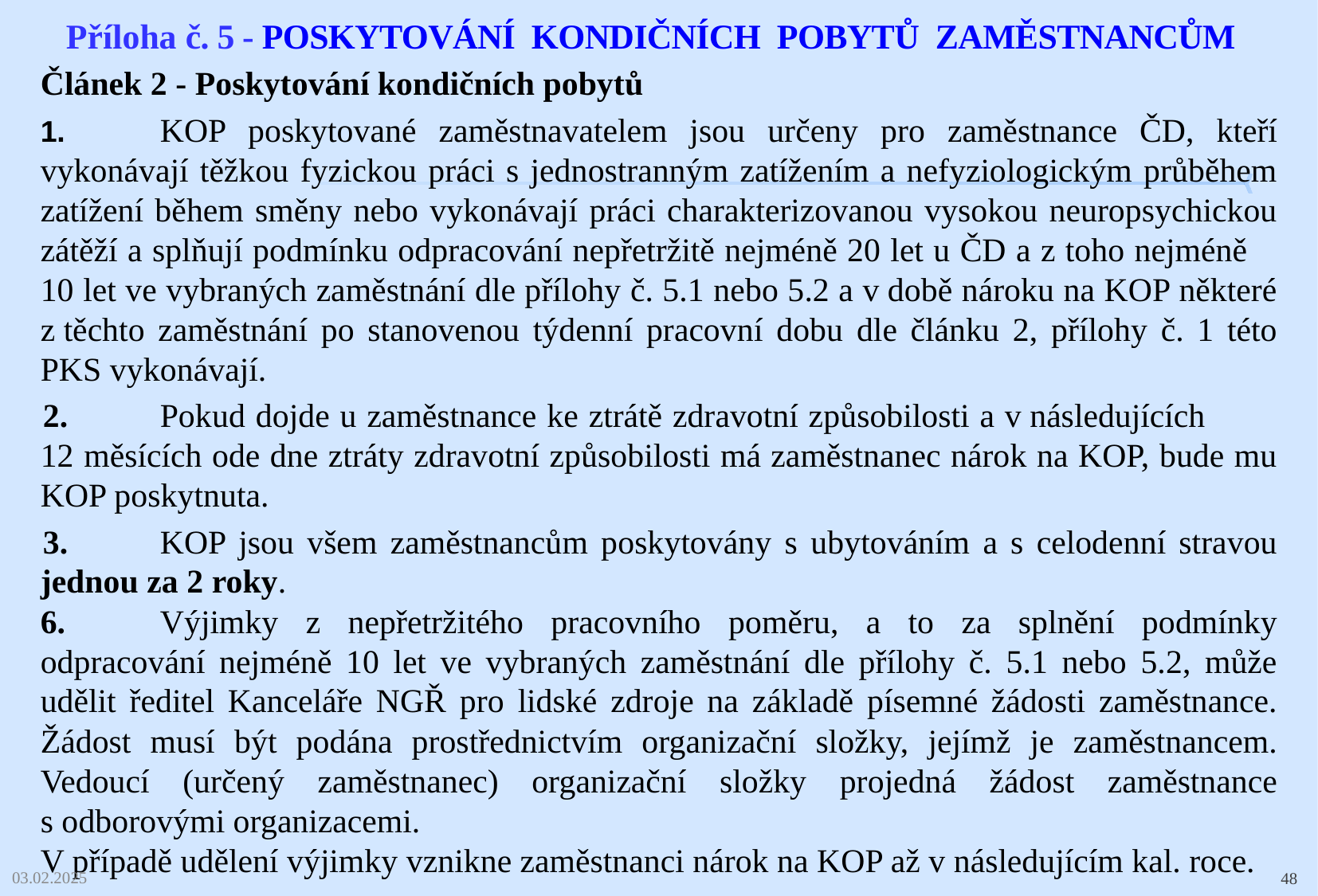

# Příloha č. 5 - Poskytování  kondičních  pobytů  zaměstnancům
Článek 2 - Poskytování kondičních pobytů
1.	KOP poskytované zaměstnavatelem jsou určeny pro zaměstnance ČD, kteří vykonávají těžkou fyzickou práci s jednostranným zatížením a nefyziologickým průběhem zatížení během směny nebo vykonávají práci charakterizovanou vysokou neuropsychickou zátěží a splňují podmínku odpracování nepřetržitě nejméně 20 let u ČD a z toho nejméně    10 let ve vybraných zaměstnání dle přílohy č. 5.1 nebo 5.2 a v době nároku na KOP některé z těchto zaměstnání po stanovenou týdenní pracovní dobu dle článku 2, přílohy č. 1 této PKS vykonávají.
 2.	Pokud dojde u zaměstnance ke ztrátě zdravotní způsobilosti a v následujících        12 měsících ode dne ztráty zdravotní způsobilosti má zaměstnanec nárok na KOP, bude mu KOP poskytnuta.
 3.	KOP jsou všem zaměstnancům poskytovány s ubytováním a s celodenní stravou jednou za 2 roky.
6.	Výjimky z nepřetržitého pracovního poměru, a to za splnění podmínky odpracování nejméně 10 let ve vybraných zaměstnání dle přílohy č. 5.1 nebo 5.2, může udělit ředitel Kanceláře NGŘ pro lidské zdroje na základě písemné žádosti zaměstnance. Žádost musí být podána prostřednictvím organizační složky, jejímž je zaměstnancem. Vedoucí (určený zaměstnanec) organizační složky projedná žádost zaměstnance s odborovými organizacemi.
V případě udělení výjimky vznikne zaměstnanci nárok na KOP až v následujícím kal. roce.

03.02.2025
48